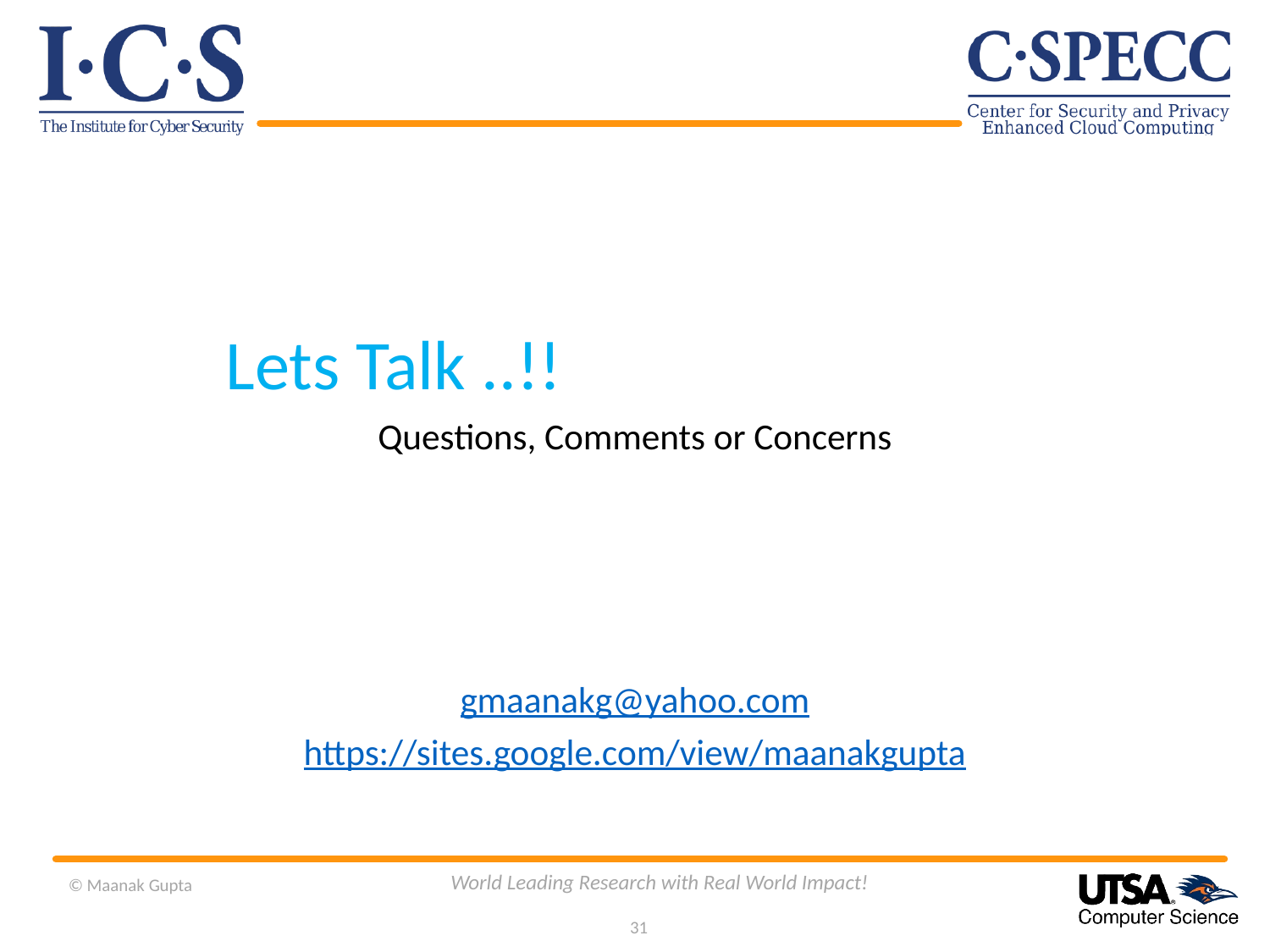

#

				Lets Talk ..!!
Questions, Comments or Concerns

gmaanakg@yahoo.com
https://sites.google.com/view/maanakgupta

31